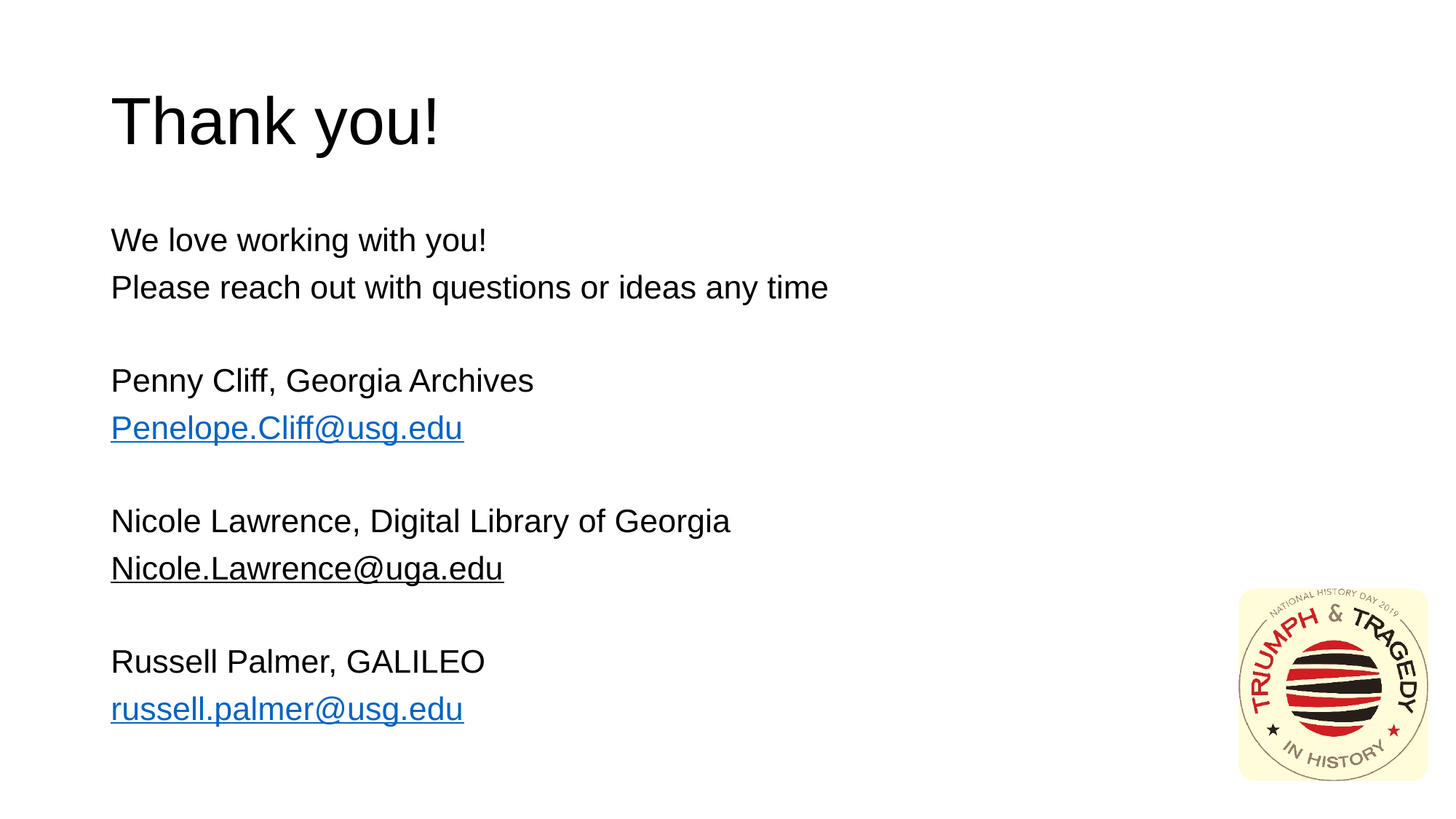

# Thank you!
We love working with you!
Please reach out with questions or ideas any time

Penny Cliff, Georgia Archives
Penelope.Cliff@usg.edu

Nicole Lawrence, Digital Library of Georgia
Nicole.Lawrence@uga.edu

Russell Palmer, GALILEO
russell.palmer@usg.edu